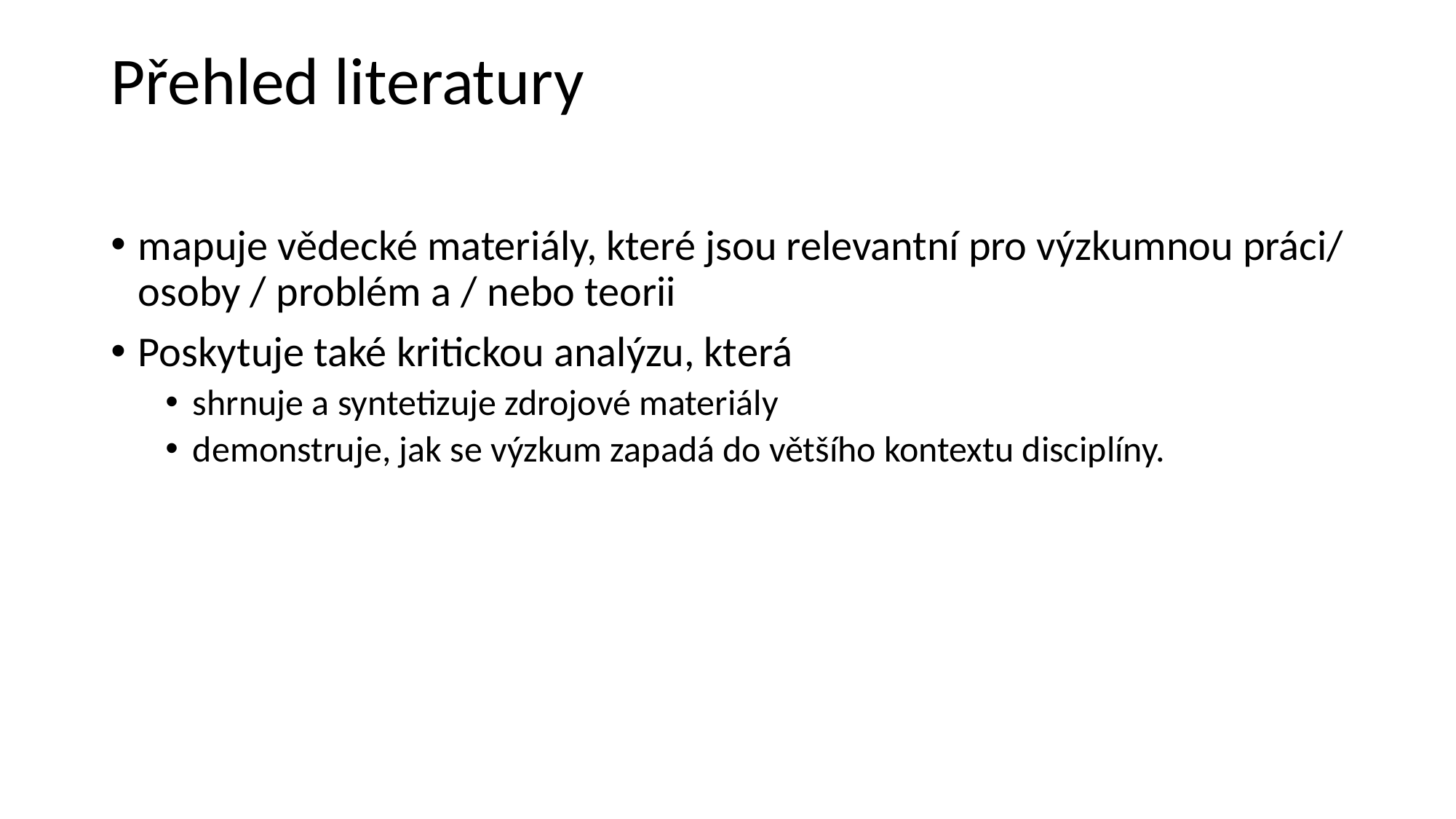

# Přehled literatury
mapuje vědecké materiály, které jsou relevantní pro výzkumnou práci/ osoby / problém a / nebo teorii
Poskytuje také kritickou analýzu, která
shrnuje a syntetizuje zdrojové materiály
demonstruje, jak se výzkum zapadá do většího kontextu disciplíny.